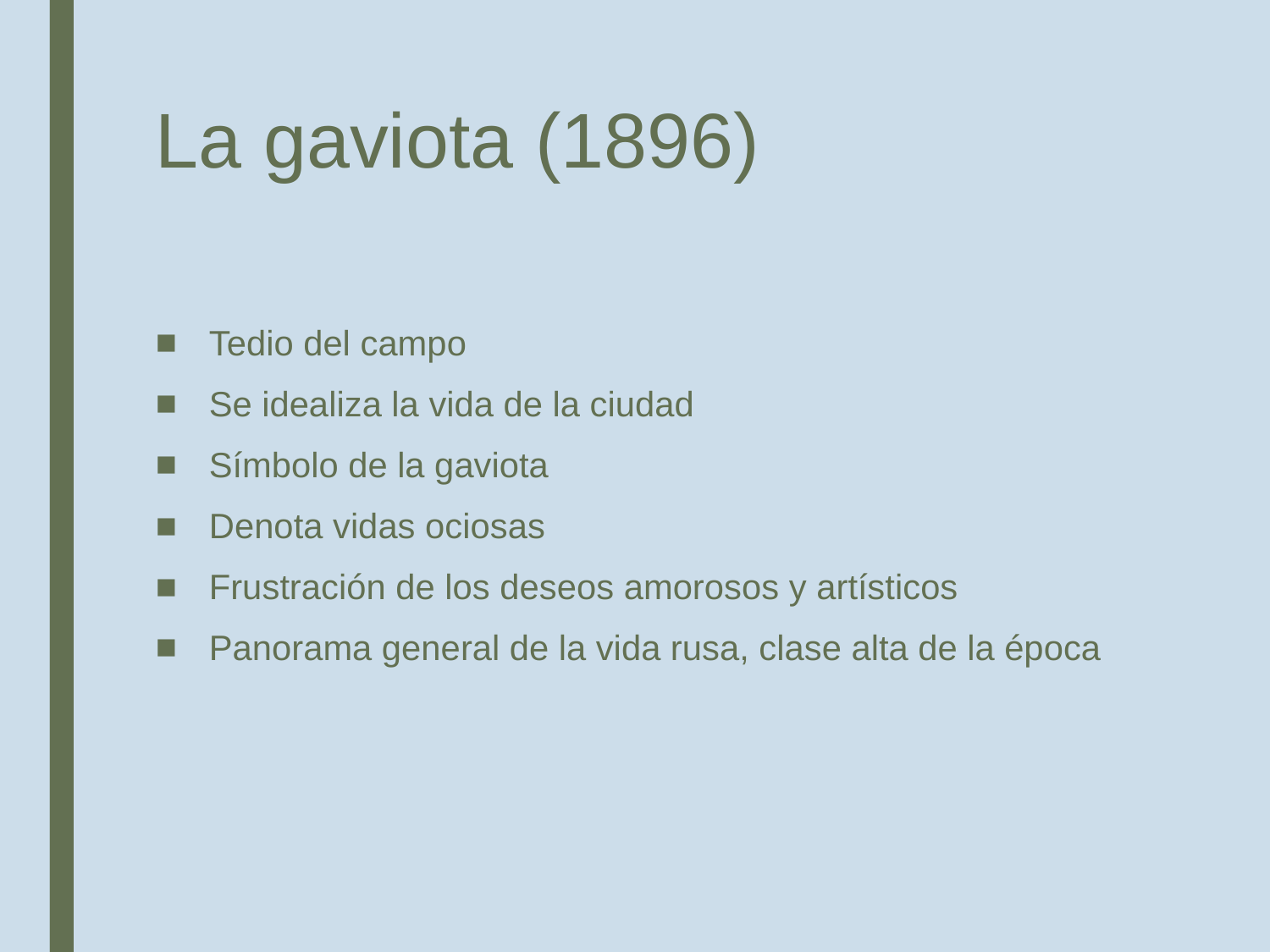

# La gaviota (1896)
Tedio del campo
Se idealiza la vida de la ciudad
Símbolo de la gaviota
Denota vidas ociosas
Frustración de los deseos amorosos y artísticos
Panorama general de la vida rusa, clase alta de la época